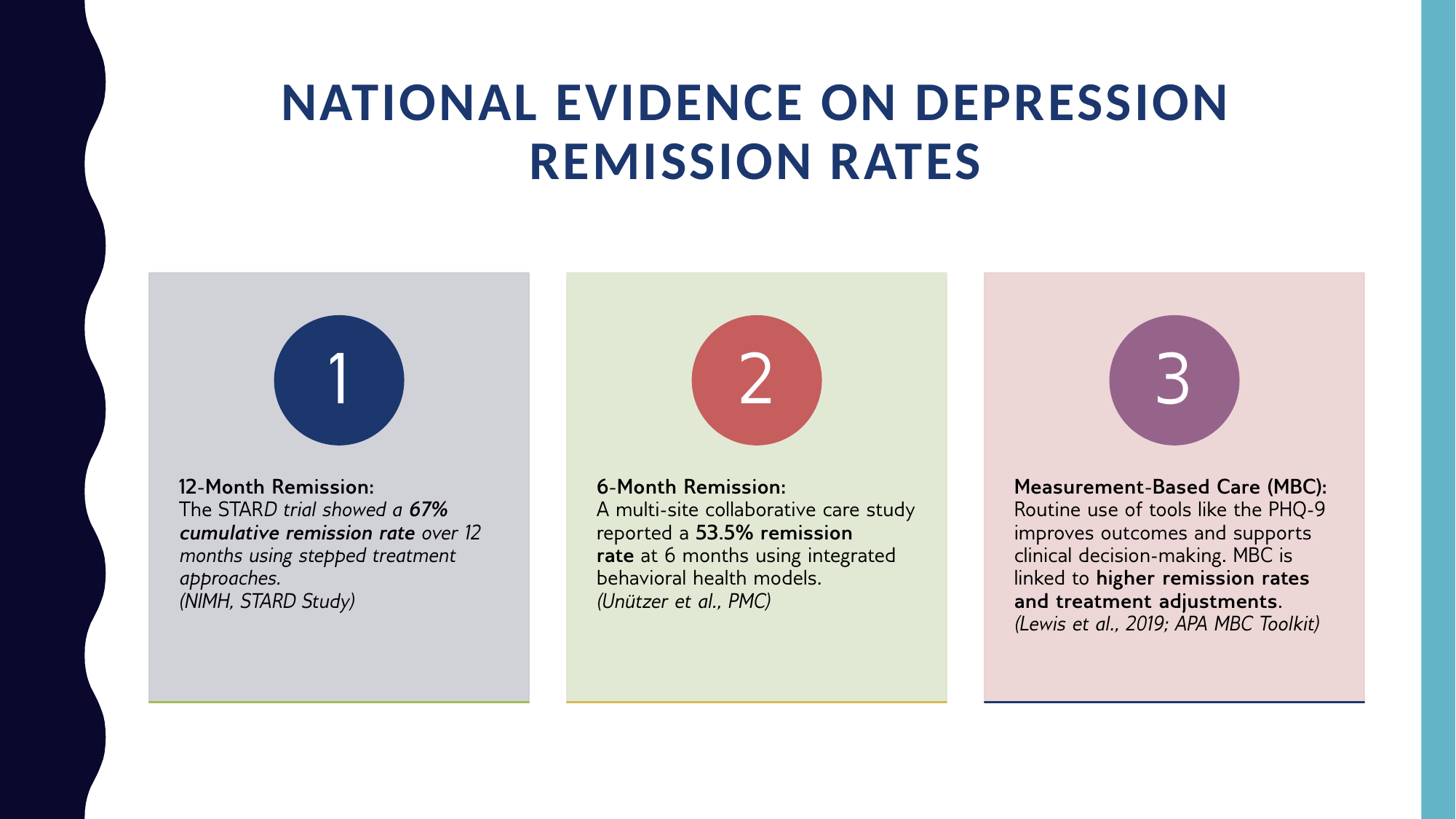

# NATIONAL EVIDENCE ON DEPRESSION REMISSION RATES
12-Month Remission:
The STARD trial showed a 67% cumulative remission rate over 12 months using stepped treatment approaches.
(NIMH, STARD Study)
1
6-Month Remission:
A multi-site collaborative care study reported a 53.5% remission rate at 6 months using integrated behavioral health models.
(Unützer et al., PMC)
2
Measurement-Based Care (MBC):
Routine use of tools like the PHQ-9 improves outcomes and supports clinical decision-making. MBC is linked to higher remission rates and treatment adjustments.
(Lewis et al., 2019; APA MBC Toolkit)
3